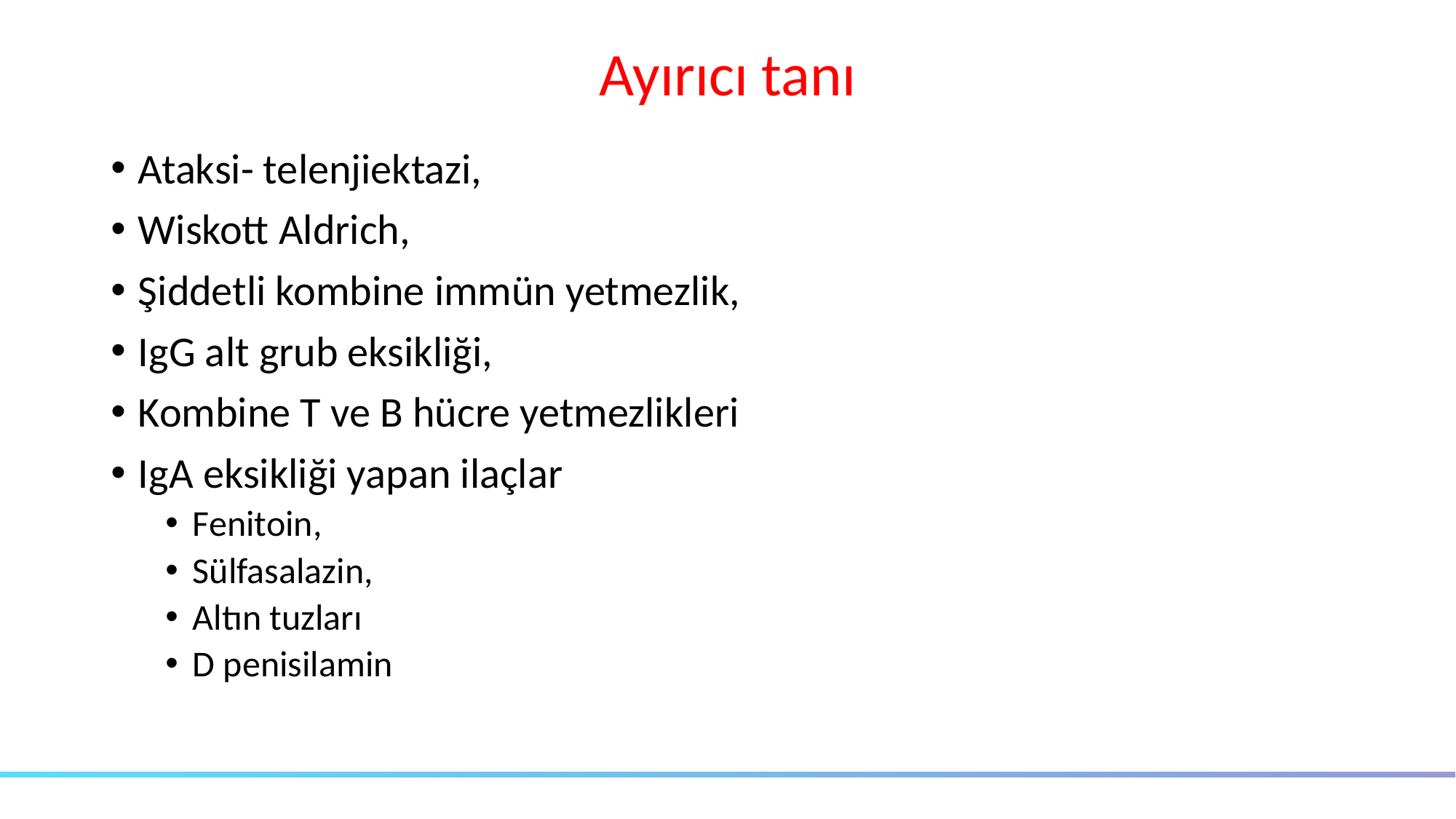

# Ayırıcı tanı
Ataksi- telenjiektazi,
Wiskott Aldrich,
Şiddetli kombine immün yetmezlik,
IgG alt grub eksikliği,
Kombine T ve B hücre yetmezlikleri
IgA eksikliği yapan ilaçlar
Fenitoin,
Sülfasalazin,
Altın tuzları
D penisilamin